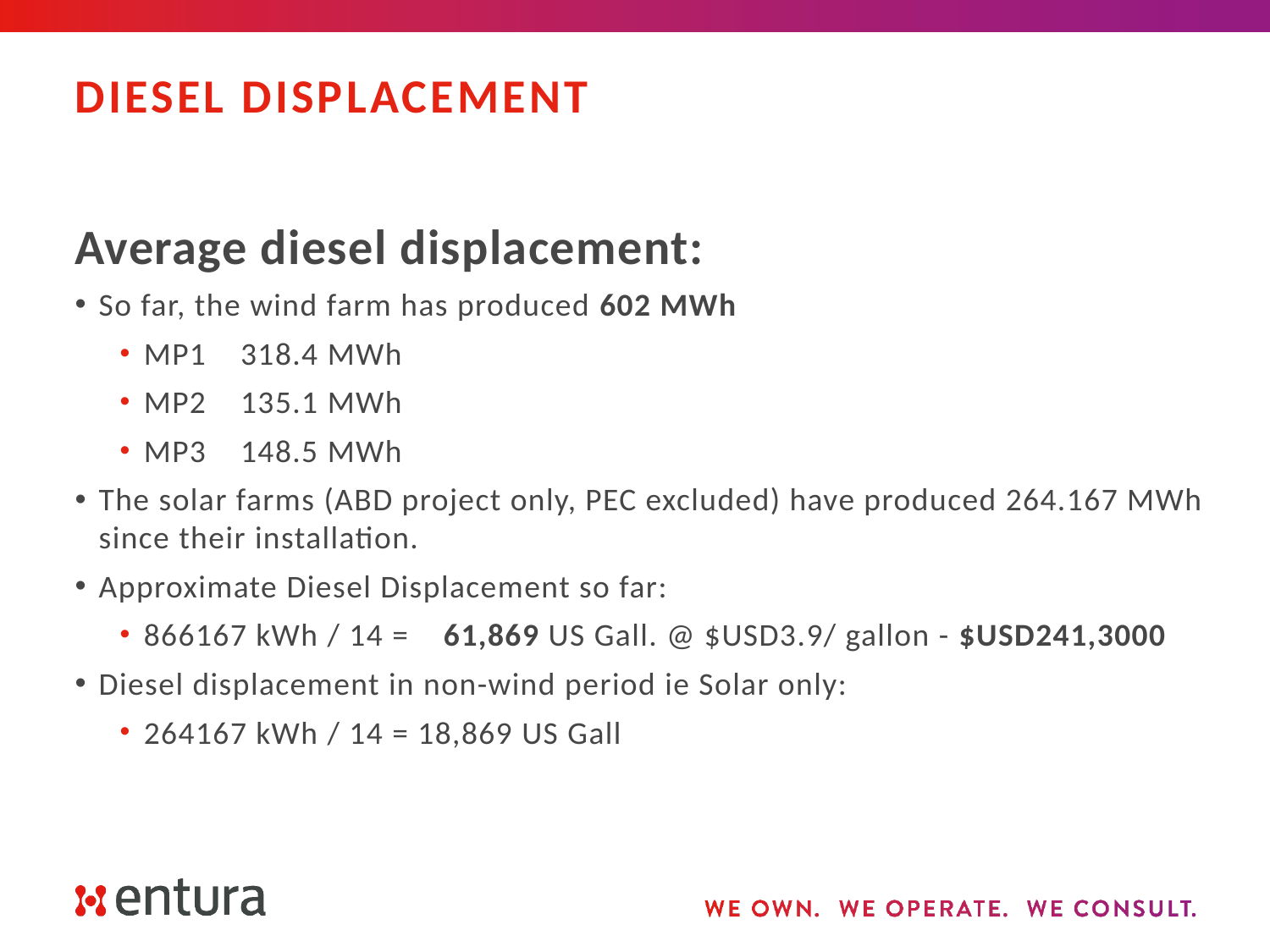

# Diesel Displacement
Average diesel displacement:
So far, the wind farm has produced 602 MWh
MP1    318.4 MWh
MP2    135.1 MWh
MP3    148.5 MWh
The solar farms (ABD project only, PEC excluded) have produced 264.167 MWh since their installation.
Approximate Diesel Displacement so far:
866167 kWh / 14 =    61,869 US Gall. @ $USD3.9/ gallon - $USD241,3000
Diesel displacement in non-wind period ie Solar only:
264167 kWh / 14 = 18,869 US Gall